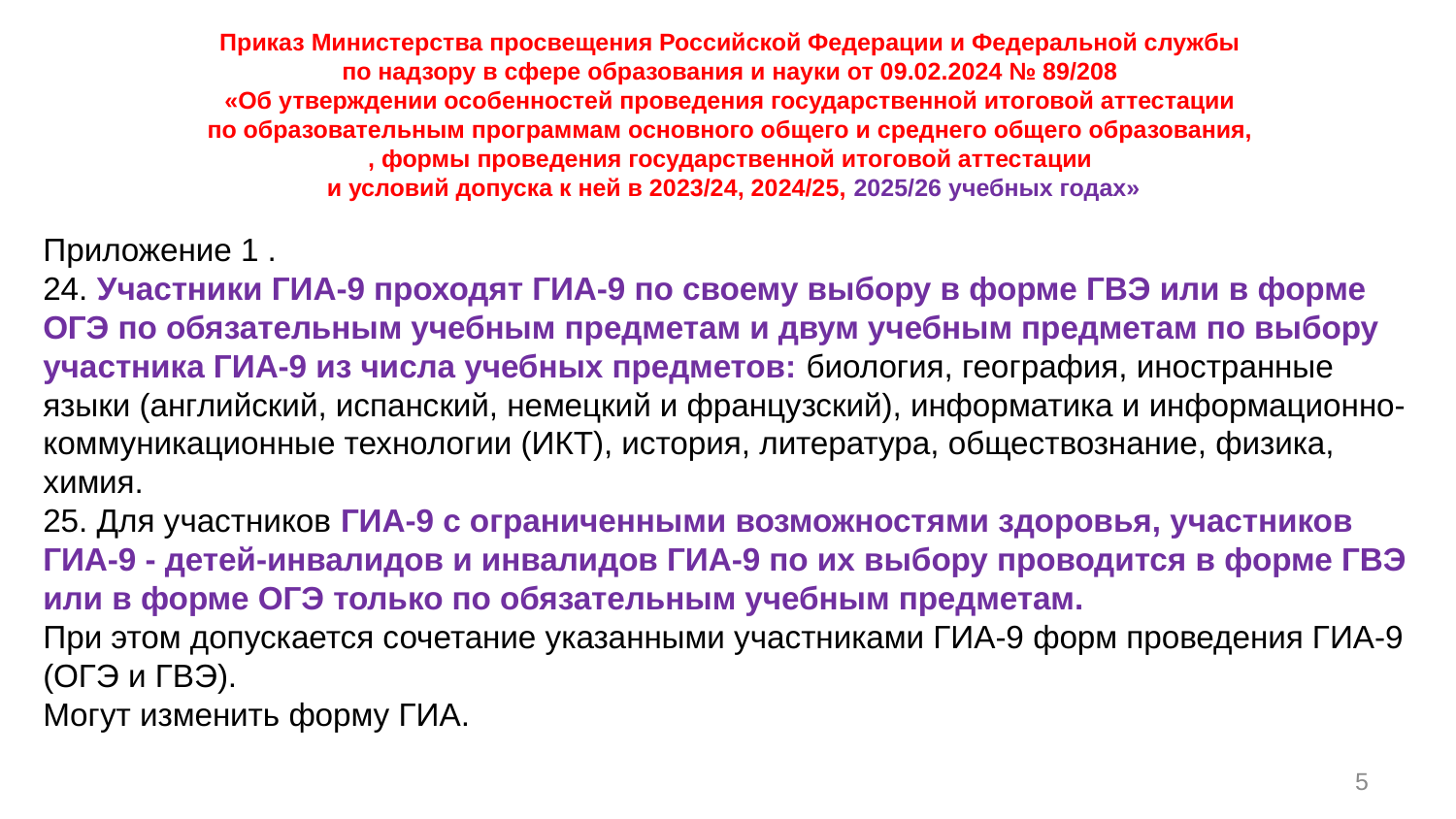

Приказ Министерства просвещения Российской Федерации и Федеральной службы
по надзору в сфере образования и науки от 09.02.2024 № 89/208
«Об утверждении особенностей проведения государственной итоговой аттестации
по образовательным программам основного общего и среднего общего образования,
, формы проведения государственной итоговой аттестации
и условий допуска к ней в 2023/24, 2024/25, 2025/26 учебных годах»

Приложение 1 .
24. Участники ГИА-9 проходят ГИА-9 по своему выбору в форме ГВЭ или в форме ОГЭ по обязательным учебным предметам и двум учебным предметам по выбору участника ГИА-9 из числа учебных предметов: биология, география, иностранные языки (английский, испанский, немецкий и французский), информатика и информационно-коммуникационные технологии (ИКТ), история, литература, обществознание, физика, химия.
25. Для участников ГИА-9 с ограниченными возможностями здоровья, участников ГИА-9 - детей-инвалидов и инвалидов ГИА-9 по их выбору проводится в форме ГВЭ или в форме ОГЭ только по обязательным учебным предметам.
При этом допускается сочетание указанными участниками ГИА-9 форм проведения ГИА-9 (ОГЭ и ГВЭ).
Могут изменить форму ГИА.

5